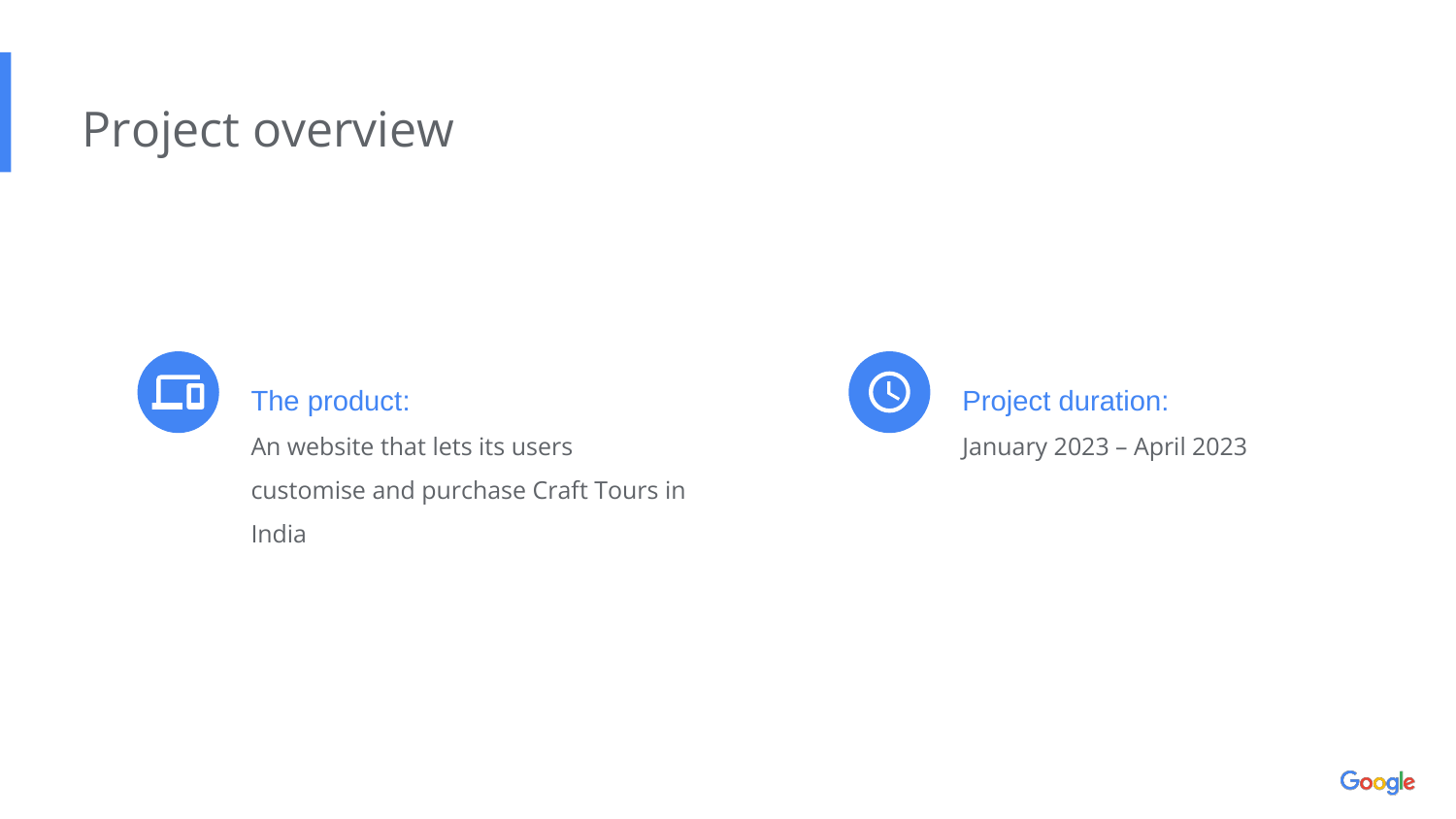

Project overview

The product:
An website that lets its users customise and purchase Craft Tours in India

Project duration:
January 2023 – April 2023